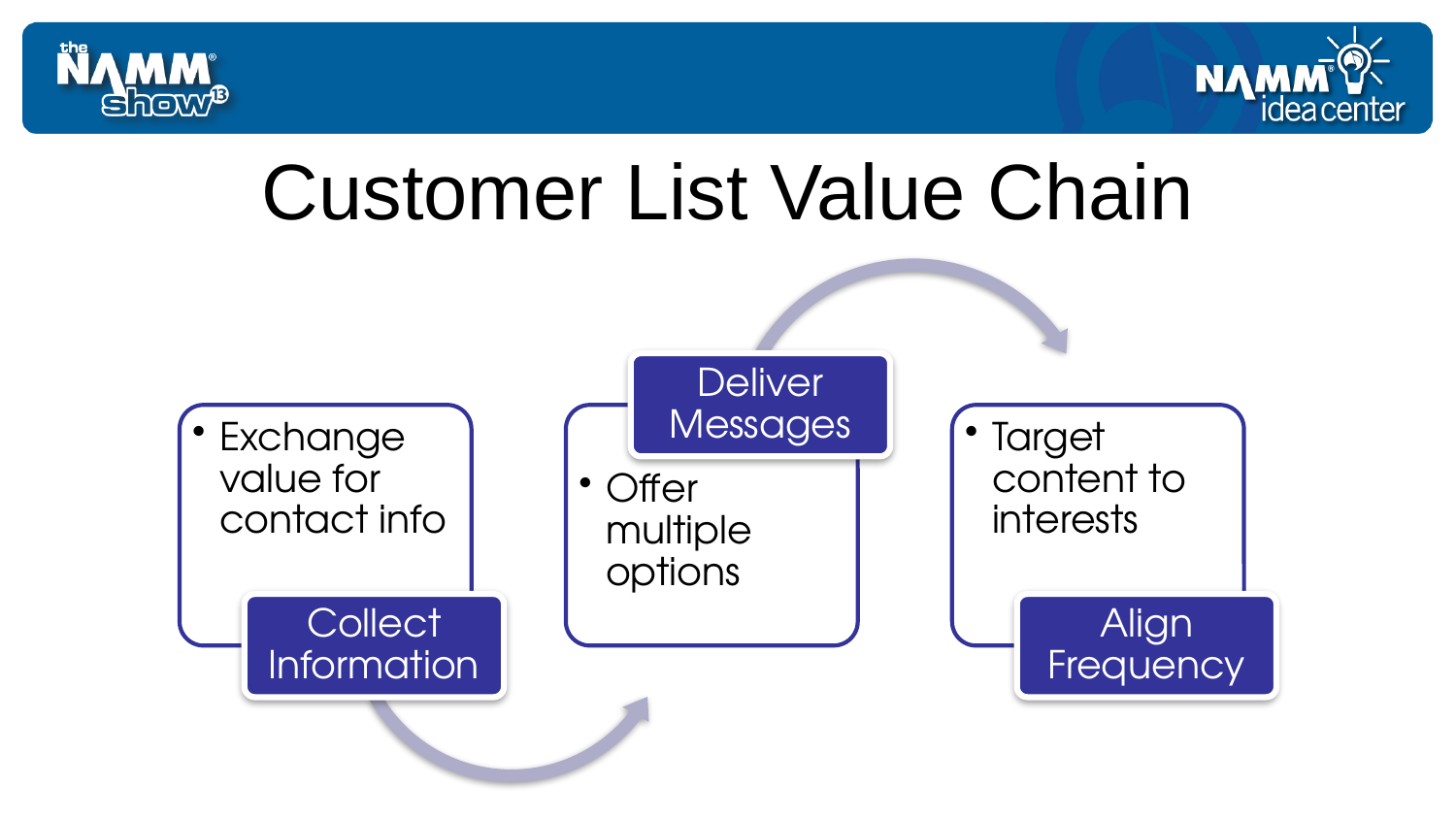

# Customer List Value Chain
Exchange value for contact info
Collect Information
Offer multiple options
Deliver Messages
Target content to interests
Align Frequency